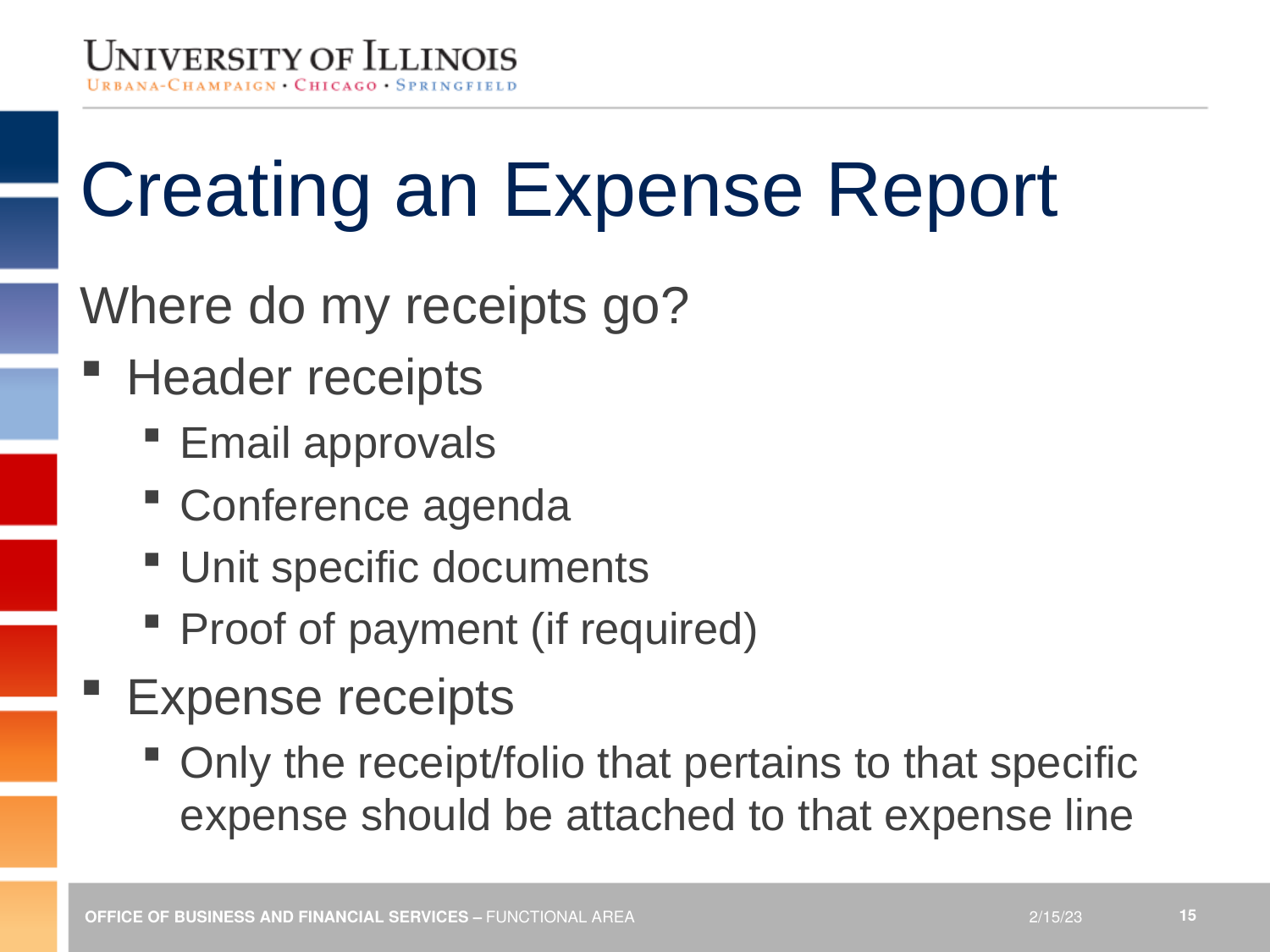

# Creating an Expense Report
Where do my receipts go?
Header receipts
Email approvals
Conference agenda
Unit specific documents
Proof of payment (if required)
Expense receipts
Only the receipt/folio that pertains to that specific expense should be attached to that expense line

OFFICE OF BUSINESS AND FINANCIAL SERVICES – FUNCTIONAL AREA
2/15/23
15